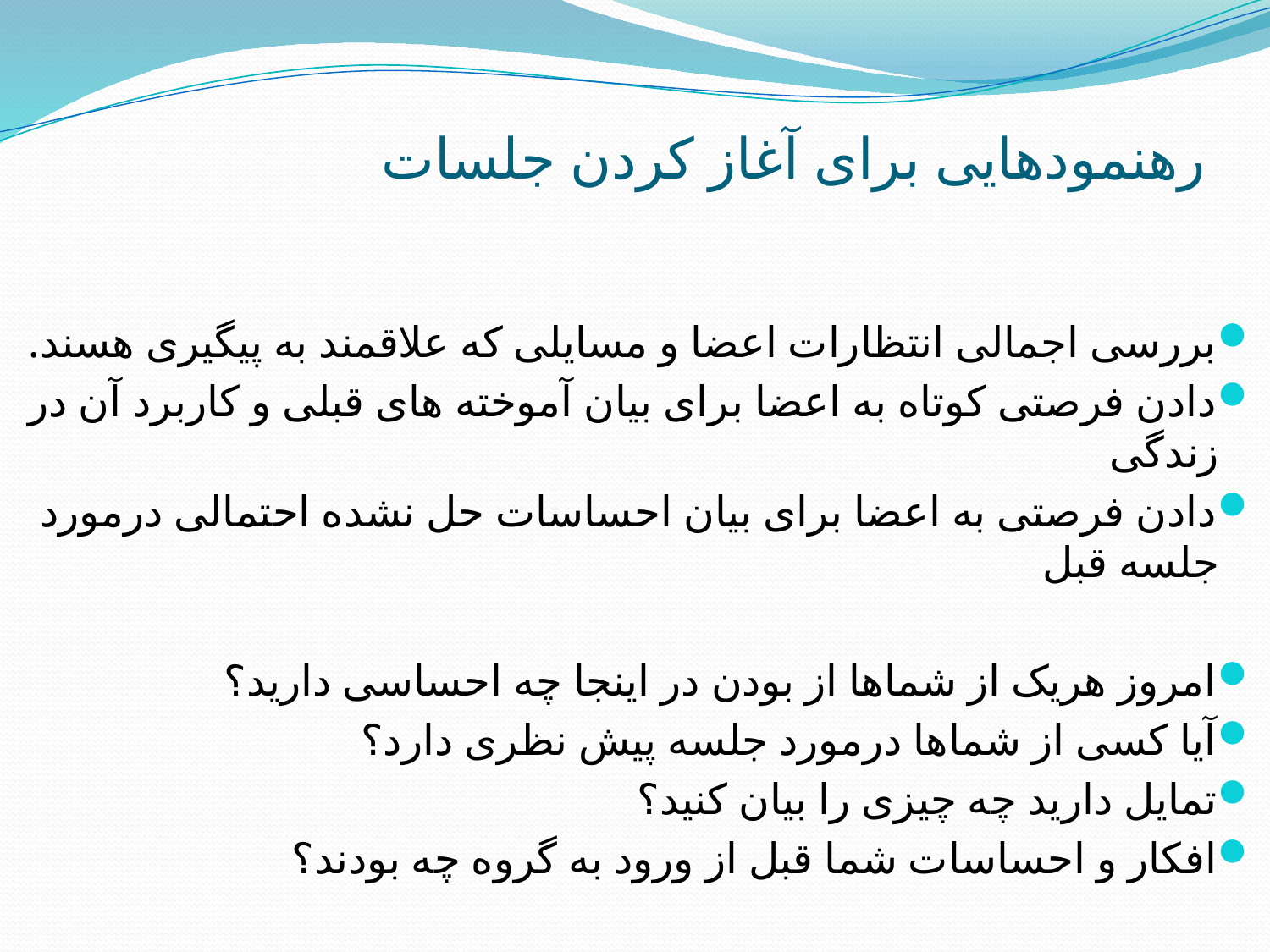

# رهنمودهایی برای آغاز کردن جلسات

بررسی اجمالی انتظارات اعضا و مسایلی که علاقمند به پیگیری هسند.
دادن فرصتی کوتاه به اعضا برای بیان آموخته های قبلی و کاربرد آن در زندگی
دادن فرصتی به اعضا برای بیان احساسات حل نشده احتمالی درمورد جلسه قبل

امروز هریک از شماها از بودن در اینجا چه احساسی دارید؟
آیا کسی از شماها درمورد جلسه پیش نظری دارد؟
تمایل دارید چه چیزی را بیان کنید؟
افکار و احساسات شما قبل از ورود به گروه چه بودند؟